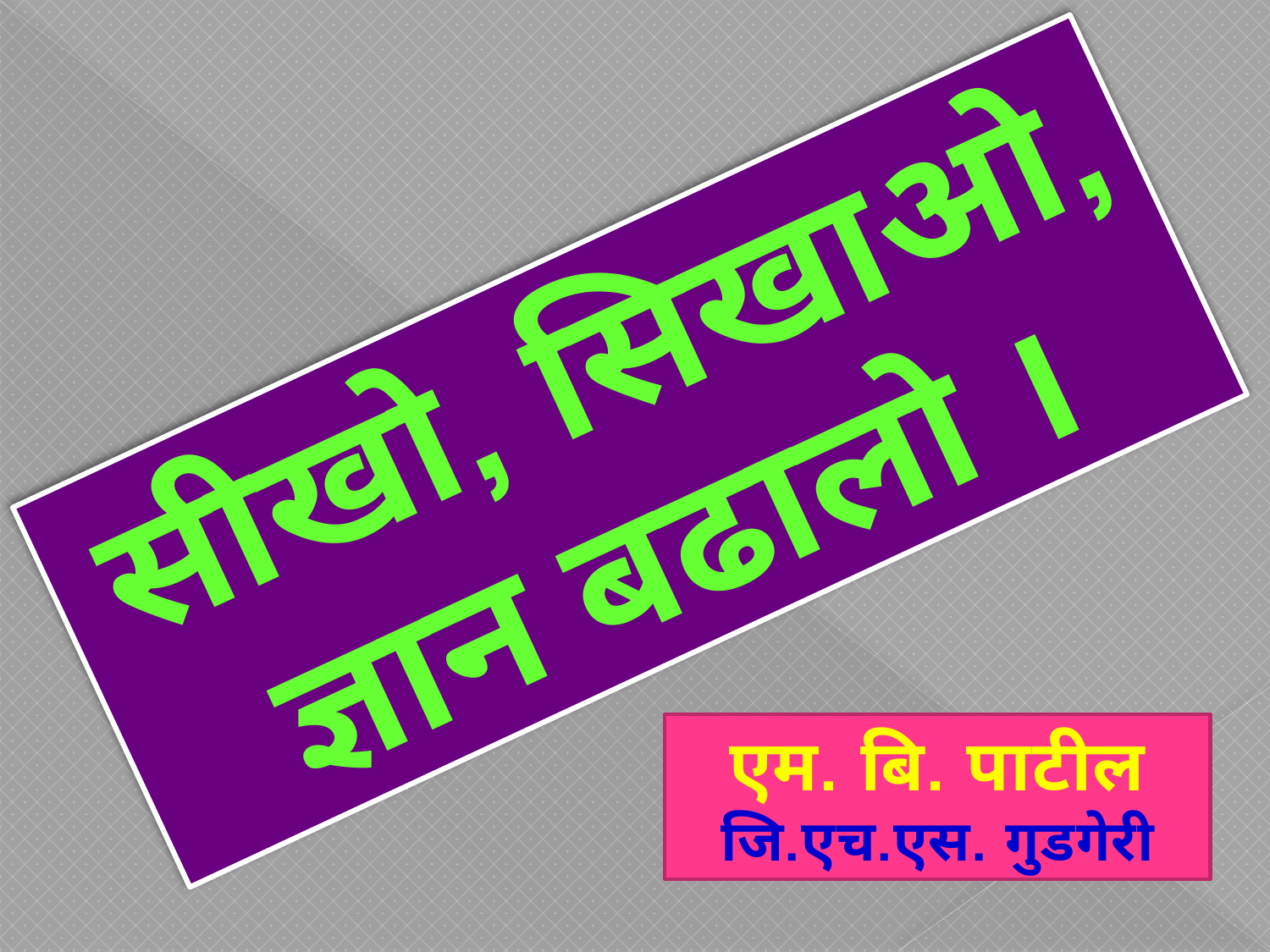

सीखो, सिखाओ, ज्ञान बढालो ।
एम. बि. पाटील जि.एच.एस. गुडगेरी